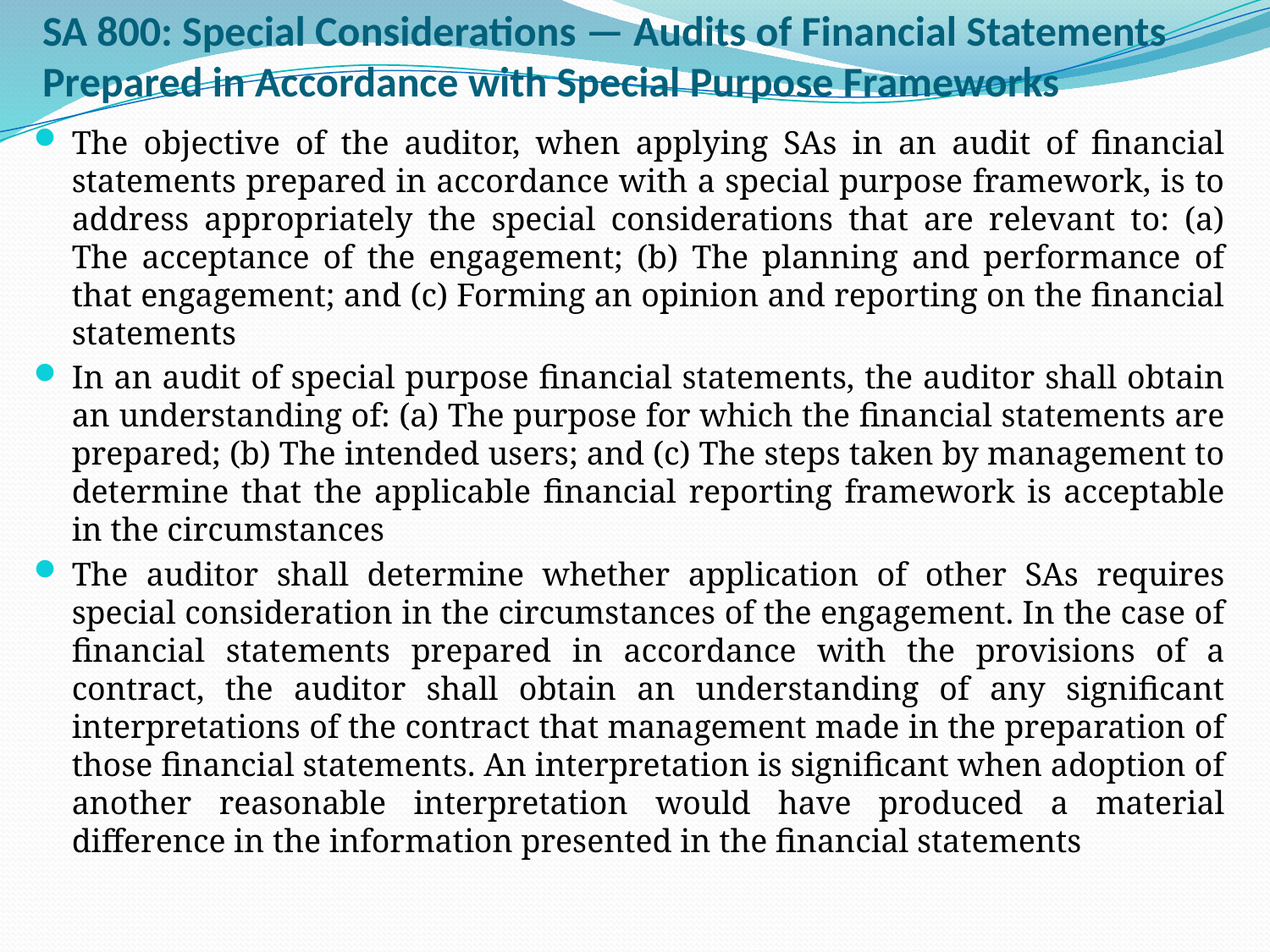

# SA 800: Special Considerations — Audits of Financial Statements Prepared in Accordance with Special Purpose Frameworks
The objective of the auditor, when applying SAs in an audit of financial statements prepared in accordance with a special purpose framework, is to address appropriately the special considerations that are relevant to: (a) The acceptance of the engagement; (b) The planning and performance of that engagement; and (c) Forming an opinion and reporting on the financial statements
In an audit of special purpose financial statements, the auditor shall obtain an understanding of: (a) The purpose for which the financial statements are prepared; (b) The intended users; and (c) The steps taken by management to determine that the applicable financial reporting framework is acceptable in the circumstances
The auditor shall determine whether application of other SAs requires special consideration in the circumstances of the engagement. In the case of financial statements prepared in accordance with the provisions of a contract, the auditor shall obtain an understanding of any significant interpretations of the contract that management made in the preparation of those financial statements. An interpretation is significant when adoption of another reasonable interpretation would have produced a material difference in the information presented in the financial statements